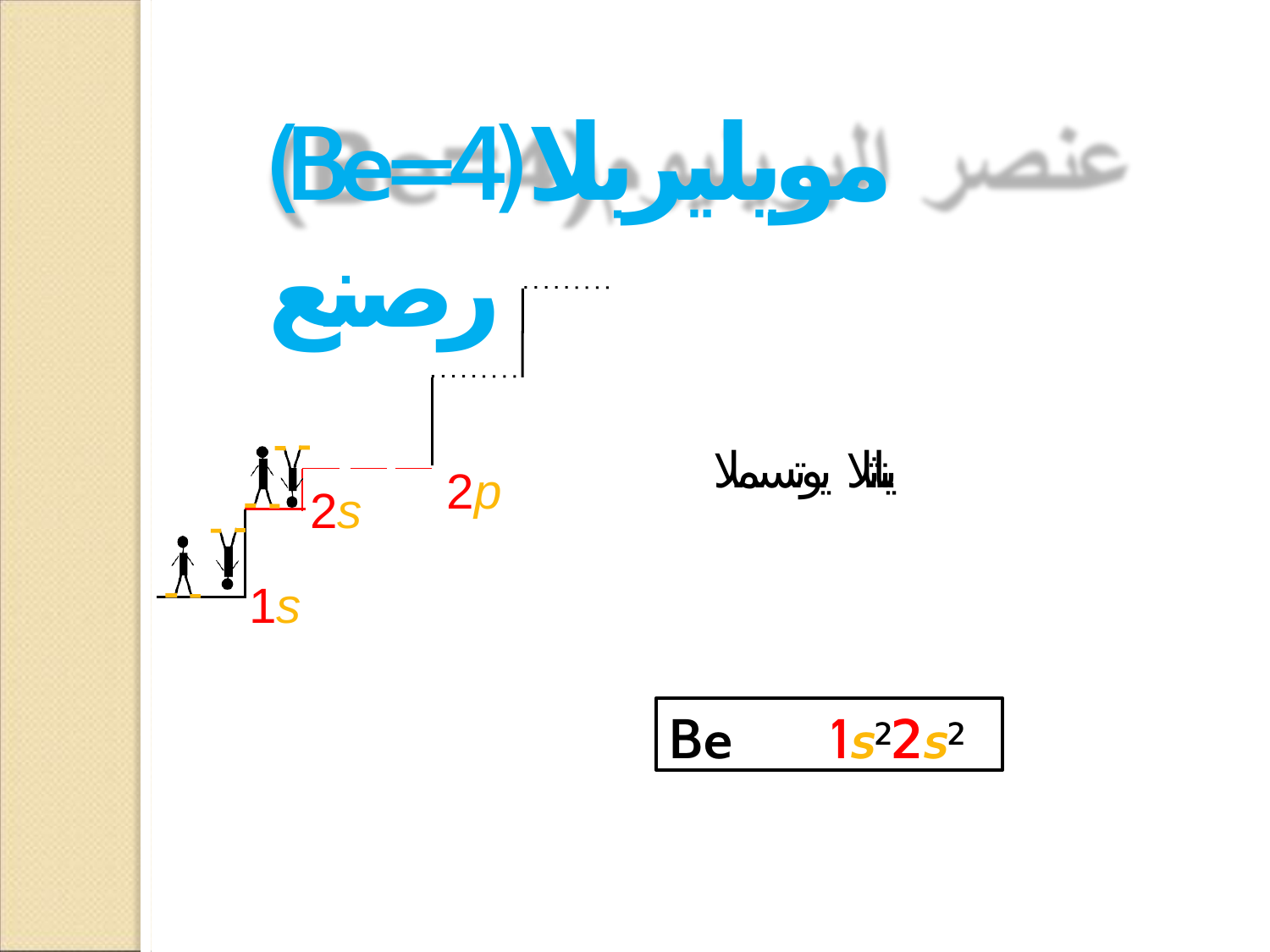

# (Be=4)مويليربلا رصنع

يناثلا يوتسملا

2p

2s

1s

Be	1s22s2